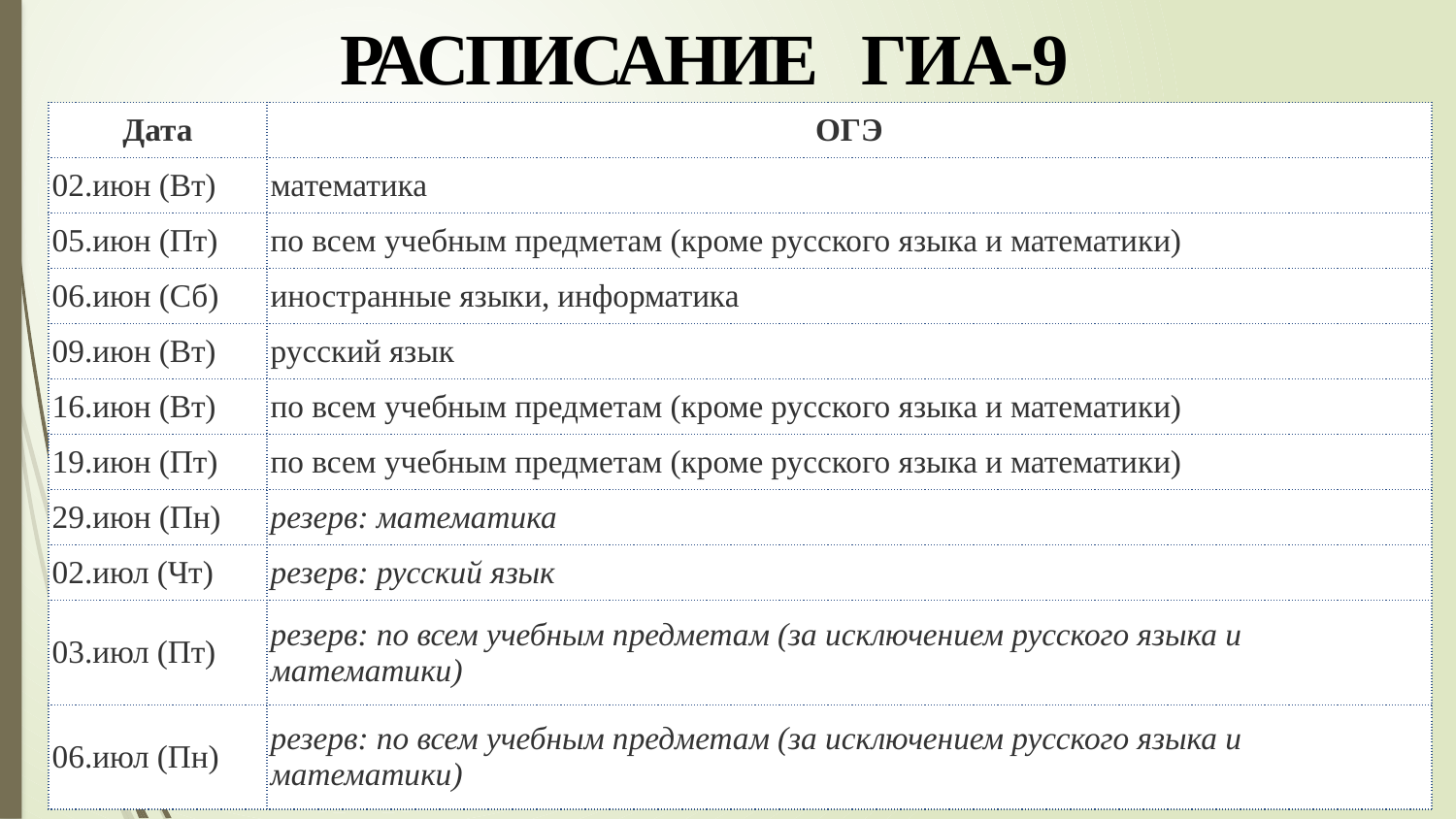

РАСПИСАНИЕ   ГИА-9
| Дата | ОГЭ |
| --- | --- |
| 02.июн (Вт) | математика |
| 05.июн (Пт) | по всем учебным предметам (кроме русского языка и математики) |
| 06.июн (Сб) | иностранные языки, информатика |
| 09.июн (Вт) | русский язык |
| 16.июн (Вт) | по всем учебным предметам (кроме русского языка и математики) |
| 19.июн (Пт) | по всем учебным предметам (кроме русского языка и математики) |
| 29.июн (Пн) | резерв: математика |
| 02.июл (Чт) | резерв: русский язык |
| 03.июл (Пт) | резерв: по всем учебным предметам (за исключением русского языка и математики) |
| 06.июл (Пн) | резерв: по всем учебным предметам (за исключением русского языка и математики) |